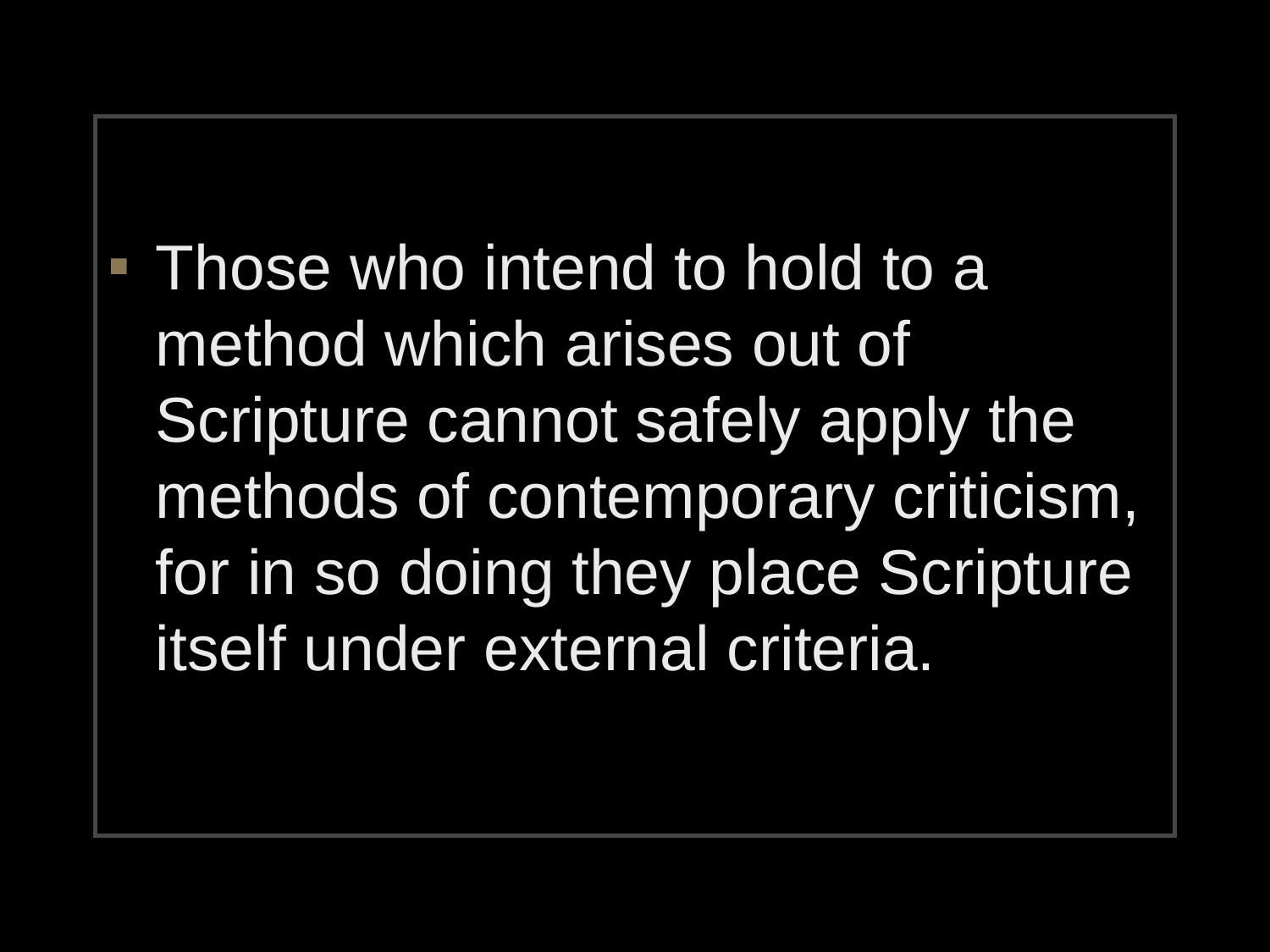

Those who intend to hold to a method which arises out of Scripture cannot safely apply the methods of contemporary criticism, for in so doing they place Scripture itself under external criteria.